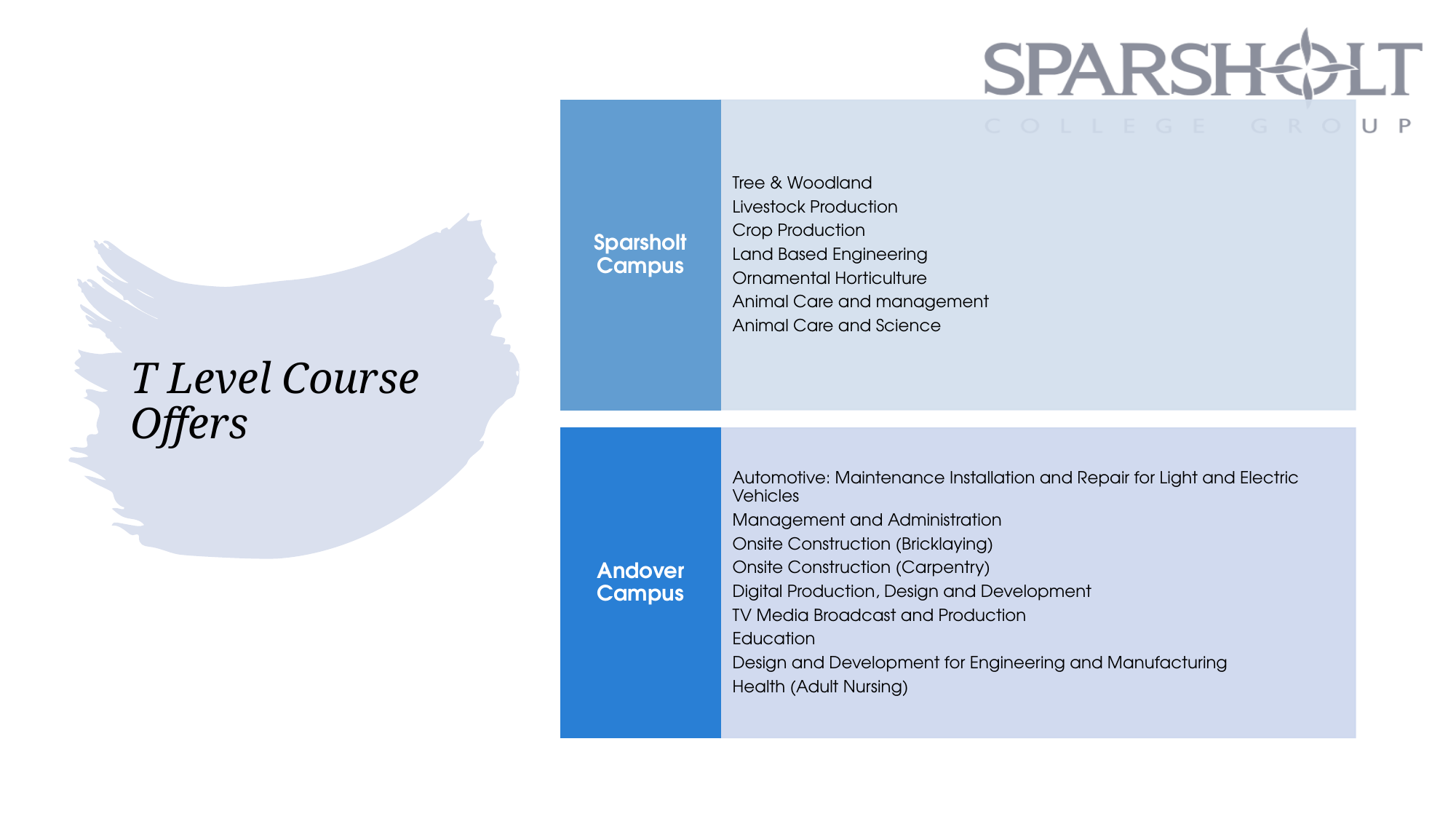

Tree & Woodland
Livestock Production
Crop Production
Land Based Engineering
Ornamental Horticulture
Animal Care and management
Animal Care and Science
Sparsholt Campus
Automotive: Maintenance Installation and Repair for Light and Electric Vehicles
Management and Administration
Onsite Construction (Bricklaying)
Onsite Construction (Carpentry)
Digital Production, Design and Development
TV Media Broadcast and Production
Education
Design and Development for Engineering and Manufacturing
Health (Adult Nursing)
Andover Campus

# T Level Course Offers